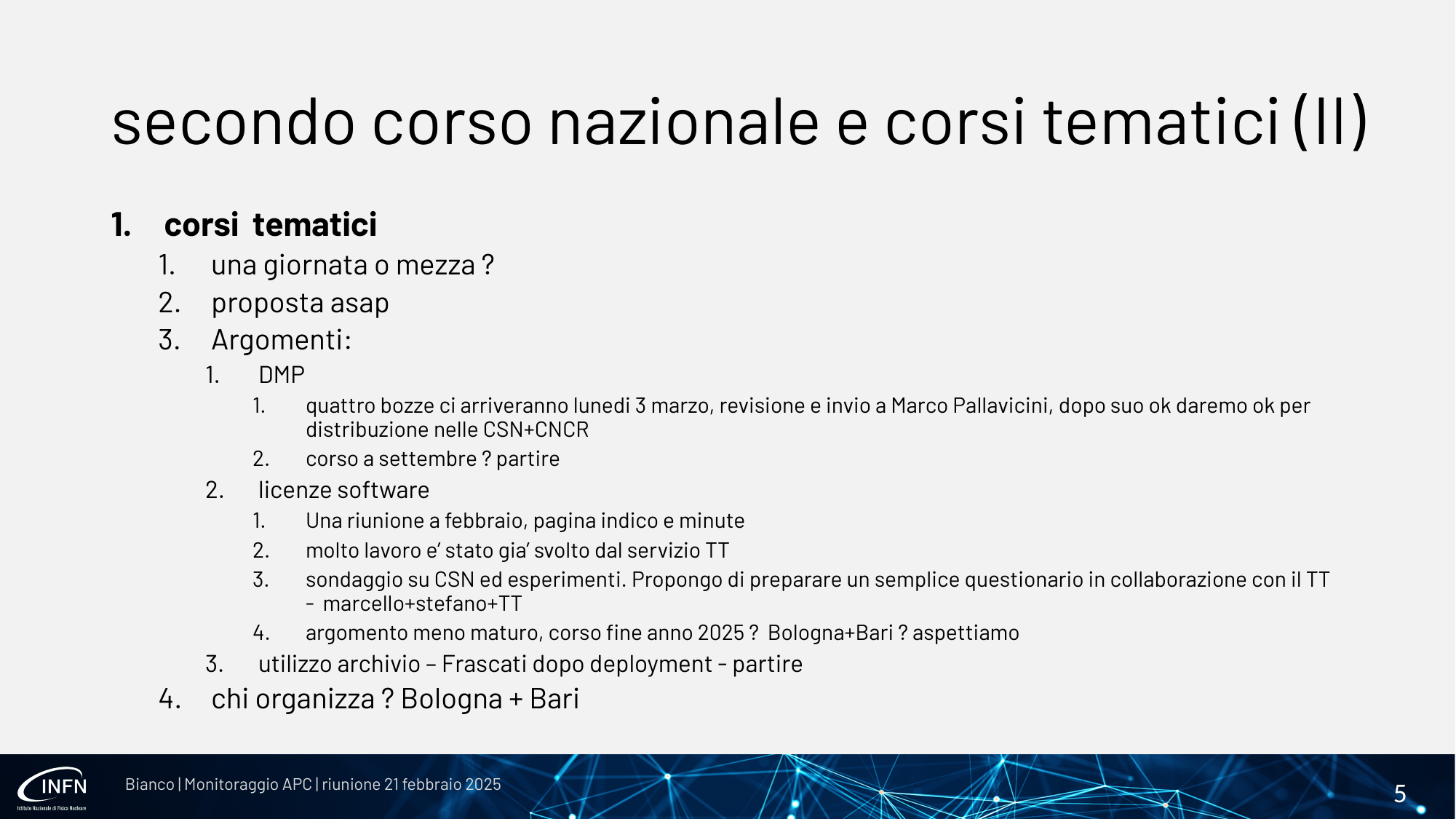

# secondo corso nazionale e corsi tematici (II)
corsi  tematici
una giornata o mezza ?
proposta asap
Argomenti:
DMP
quattro bozze ci arriveranno lunedi 3 marzo, revisione e invio a Marco Pallavicini, dopo suo ok daremo ok per distribuzione nelle CSN+CNCR
corso a settembre ? partire
licenze software
Una riunione a febbraio, pagina indico e minute
molto lavoro e’ stato gia’ svolto dal servizio TT
sondaggio su CSN ed esperimenti. Propongo di preparare un semplice questionario in collaborazione con il TT -  marcello+stefano+TT
argomento meno maturo, corso fine anno 2025 ?  Bologna+Bari ? aspettiamo
utilizzo archivio – Frascati dopo deployment - partire
chi organizza ? Bologna + Bari
Bianco | Monitoraggio APC | riunione 21 febbraio 2025